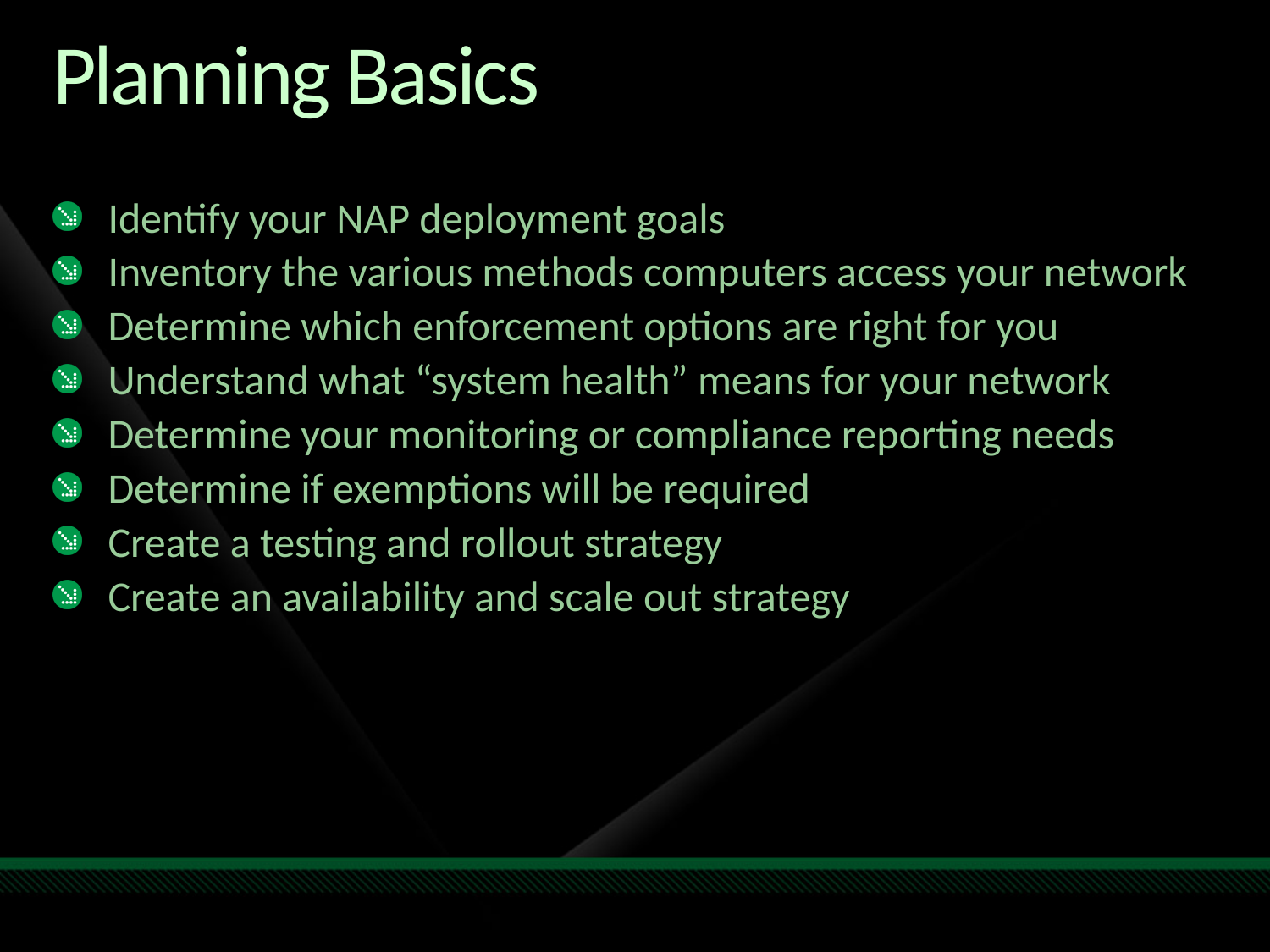

# Planning Basics
Identify your NAP deployment goals
Inventory the various methods computers access your network
Determine which enforcement options are right for you
Understand what “system health” means for your network
Determine your monitoring or compliance reporting needs
Determine if exemptions will be required
Create a testing and rollout strategy
Create an availability and scale out strategy